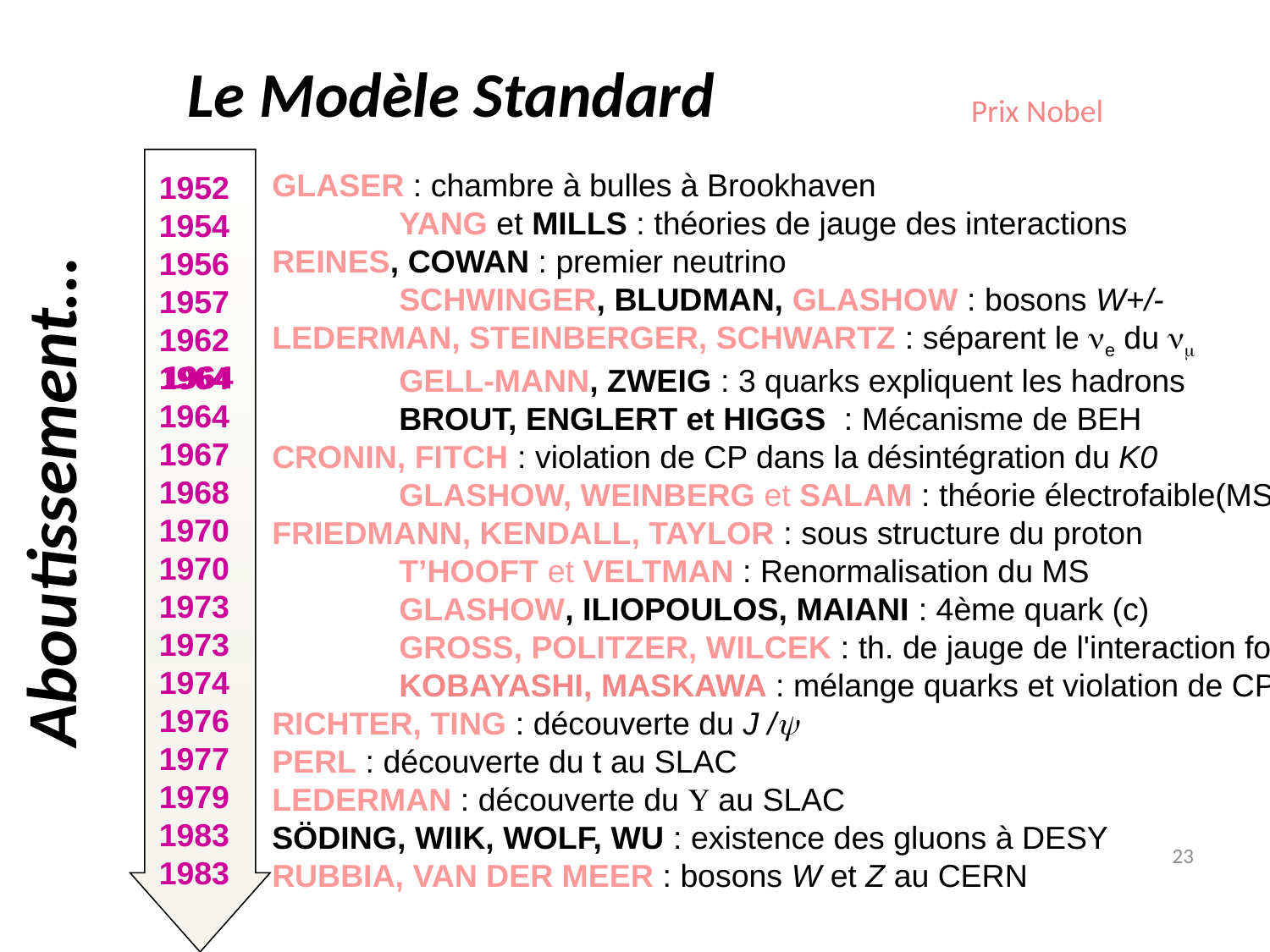

Le Modèle Standard
Prix Nobel
GLASER : chambre à bulles à Brookhaven
	YANG et MILLS : théories de jauge des interactions
REINES, COWAN : premier neutrino
	SCHWINGER, BLUDMAN, GLASHOW : bosons W+/-
LEDERMAN, STEINBERGER, SCHWARTZ : séparent le νe du νμ
	GELL-MANN, ZWEIG : 3 quarks expliquent les hadrons
	BROUT, ENGLERT et HIGGS  : Mécanisme de BEH
CRONIN, FITCH : violation de CP dans la désintégration du K0
	GLASHOW, WEINBERG et SALAM : théorie électrofaible(MS)
FRIEDMANN, KENDALL, TAYLOR : sous structure du proton
	T’HOOFT et VELTMAN : Renormalisation du MS
	GLASHOW, ILIOPOULOS, MAIANI : 4ème quark (c)
	GROSS, POLITZER, WILCEK : th. de jauge de l'interaction forte
	KOBAYASHI, MASKAWA : mélange quarks et violation de CP
RICHTER, TING : découverte du J /ψ
PERL : découverte du t au SLAC
LEDERMAN : découverte du Υ au SLAC
SÖDING, WIIK, WOLF, WU : existence des gluons à DESY
RUBBIA, VAN DER MEER : bosons W et Z au CERN
1952
1954
1956
1957
1962
1964
1964
1967
1968
1970
1970
1973
1973
1974
1976
1977
1979
1983
1983
1964
Aboutissement…

23